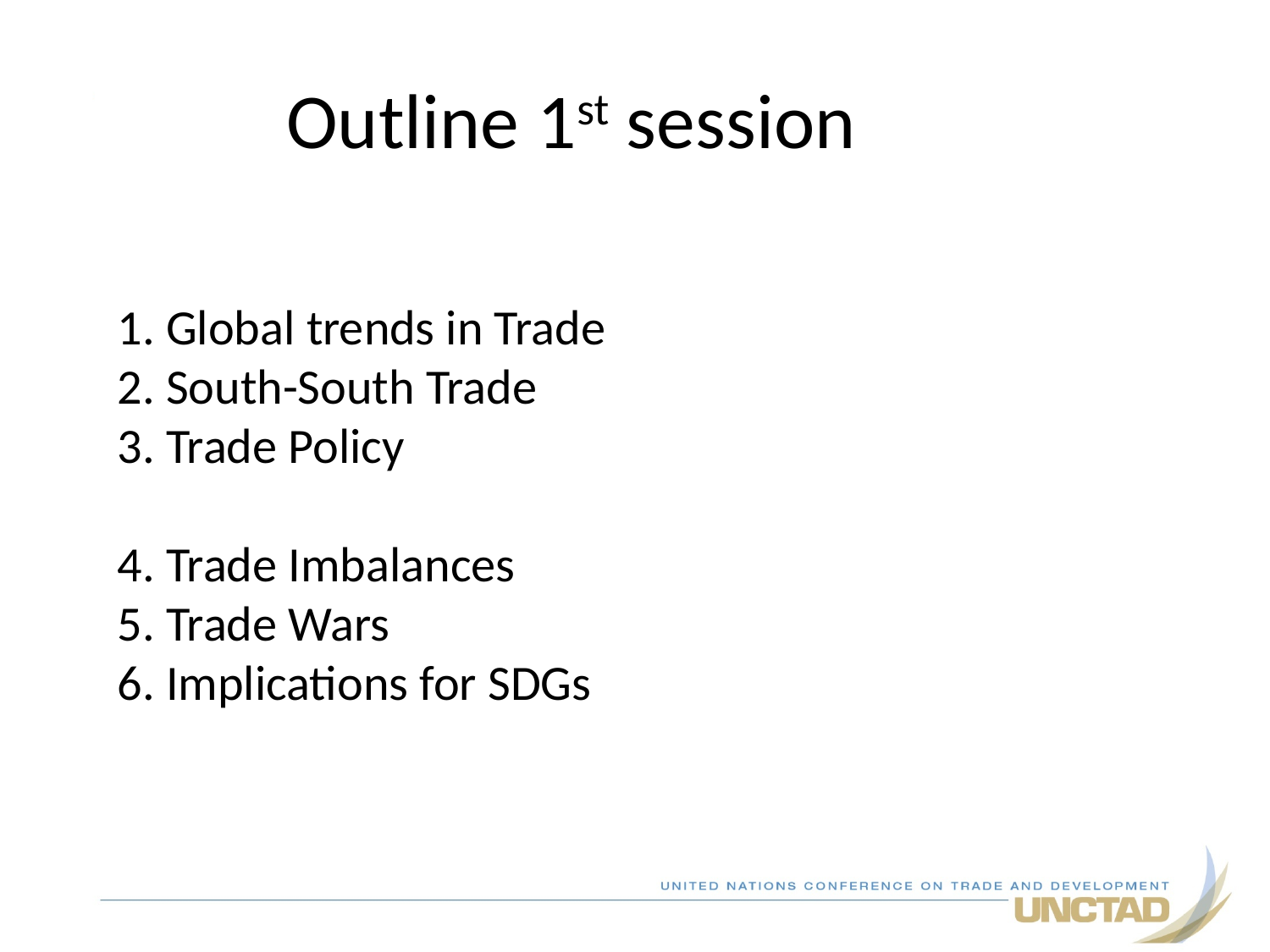

Outline 1st session

1. Global trends in Trade
2. South-South Trade
3. Trade Policy

4. Trade Imbalances
5. Trade Wars
6. Implications for SDGs